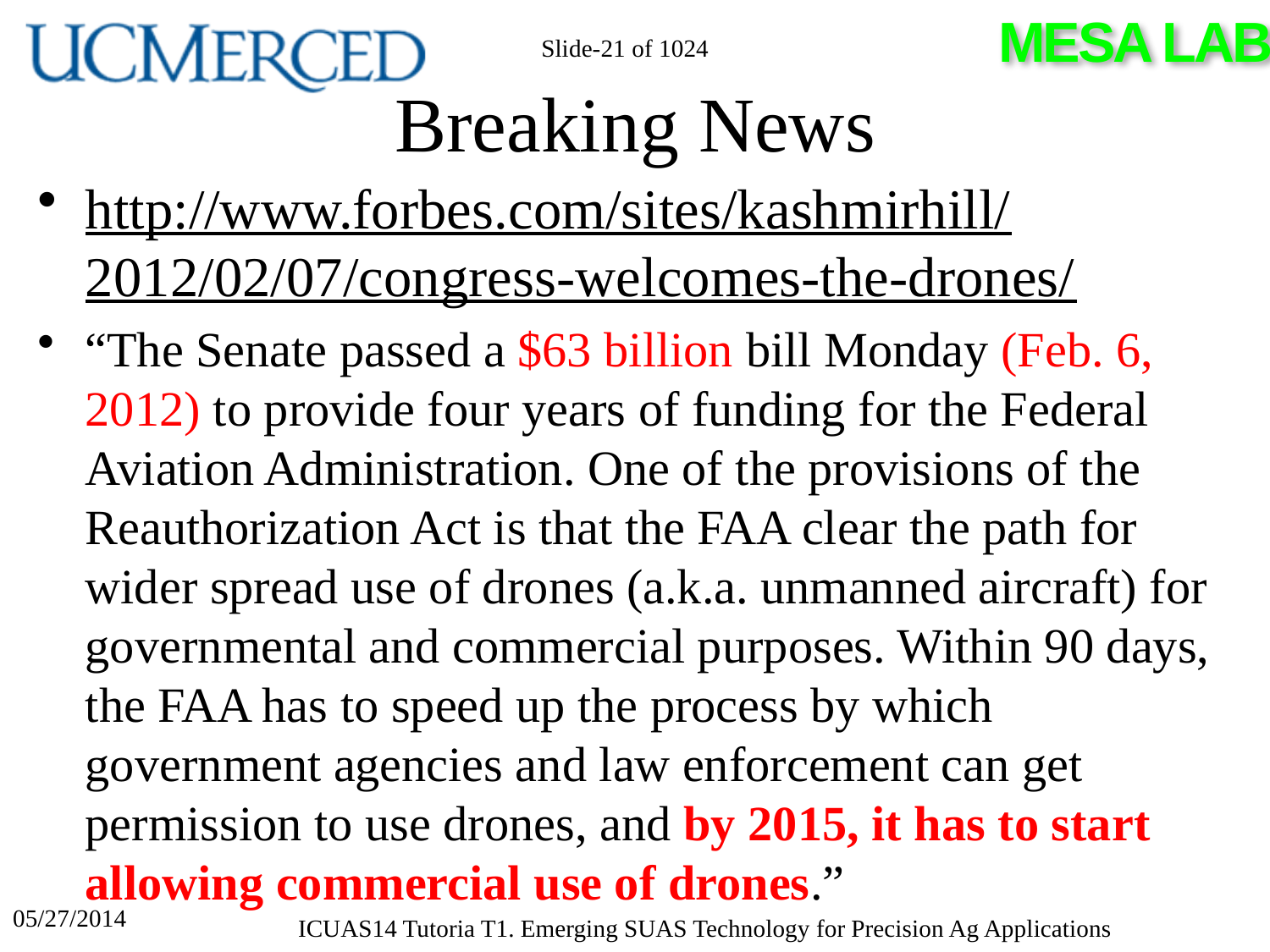

Slide-21 of 1024
# Breaking News
http://www.forbes.com/sites/kashmirhill/2012/02/07/congress-welcomes-the-drones/
“The Senate passed a $63 billion bill Monday (Feb. 6, 2012) to provide four years of funding for the Federal Aviation Administration. One of the provisions of the Reauthorization Act is that the FAA clear the path for wider spread use of drones (a.k.a. unmanned aircraft) for governmental and commercial purposes. Within 90 days, the FAA has to speed up the process by which government agencies and law enforcement can get permission to use drones, and by 2015, it has to start allowing commercial use of drones.”
05/27/2014
ICUAS14 Tutoria T1. Emerging SUAS Technology for Precision Ag Applications